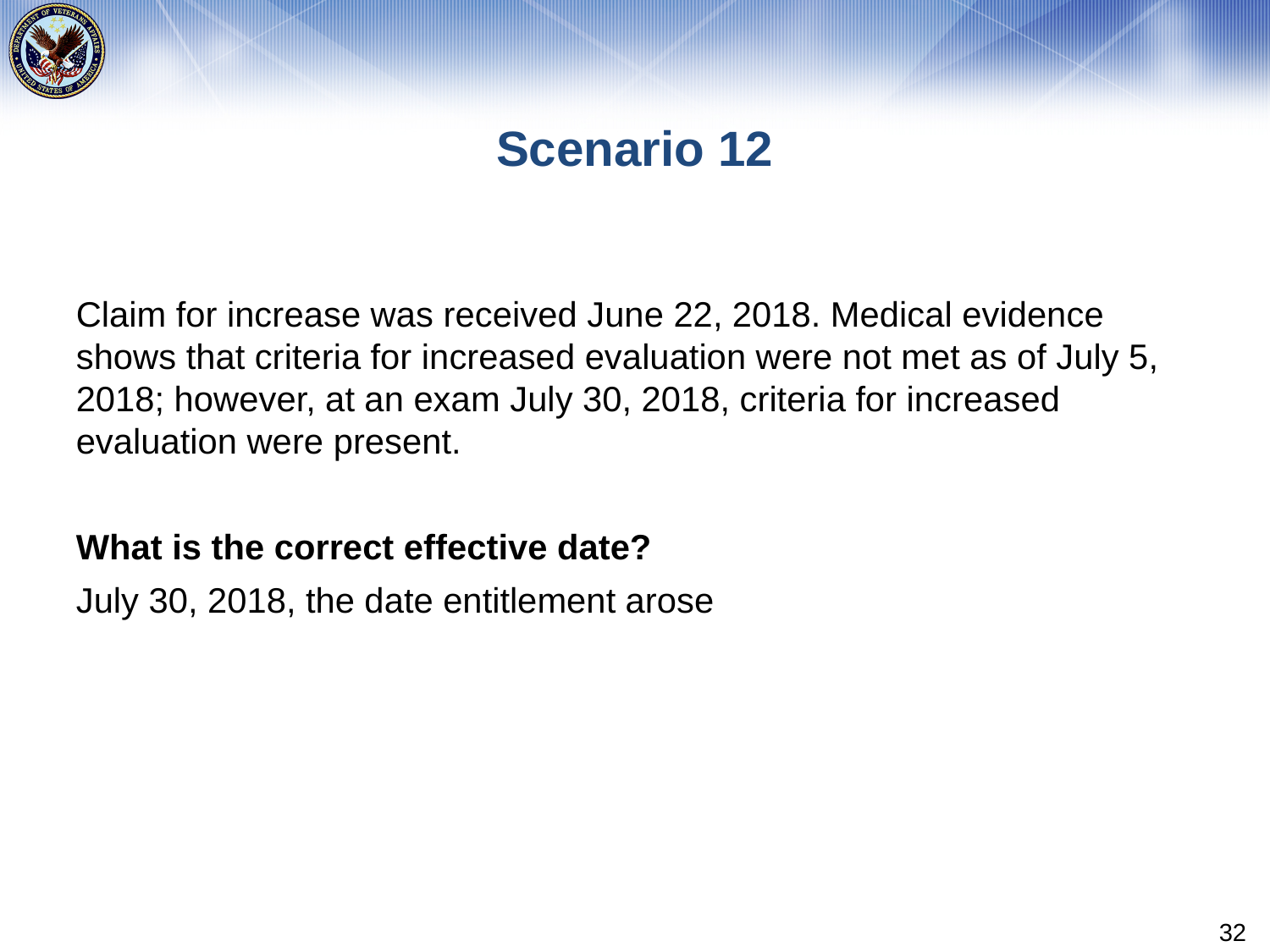

# Scenario 12
Claim for increase was received June 22, 2018. Medical evidence shows that criteria for increased evaluation were not met as of July 5, 2018; however, at an exam July 30, 2018, criteria for increased evaluation were present.

What is the correct effective date?
July 30, 2018, the date entitlement arose

32